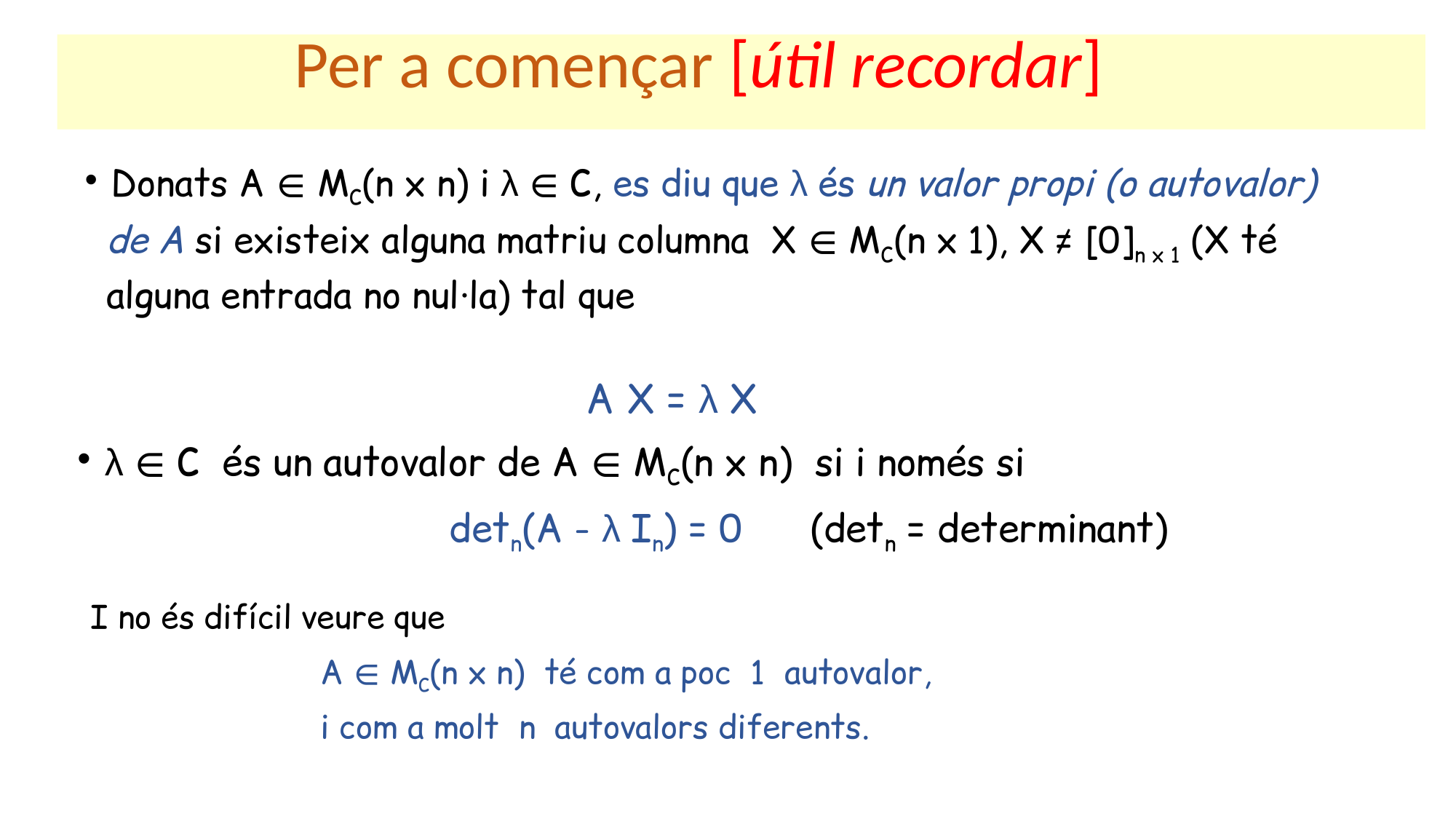

Per a començar [útil recordar]
Donats A ∈ MC(n x n) i λ ∈ C, es diu que λ és un valor propi (o autovalor)
  de A si existeix alguna matriu columna  X ∈ MC(n x 1), X ≠ [0]n x 1 (X té
  alguna entrada no nul∙la) tal que

                                                    A X = λ X

λ ∈ C  és un autovalor de A ∈ MC(n x n)  si i només si
                                 detn(A - λ In) = 0      (detn = determinant)

  I no és difícil veure que
                          A ∈ MC(n x n)  té com a poc  1  autovalor,
                          i com a molt  n  autovalors diferents.